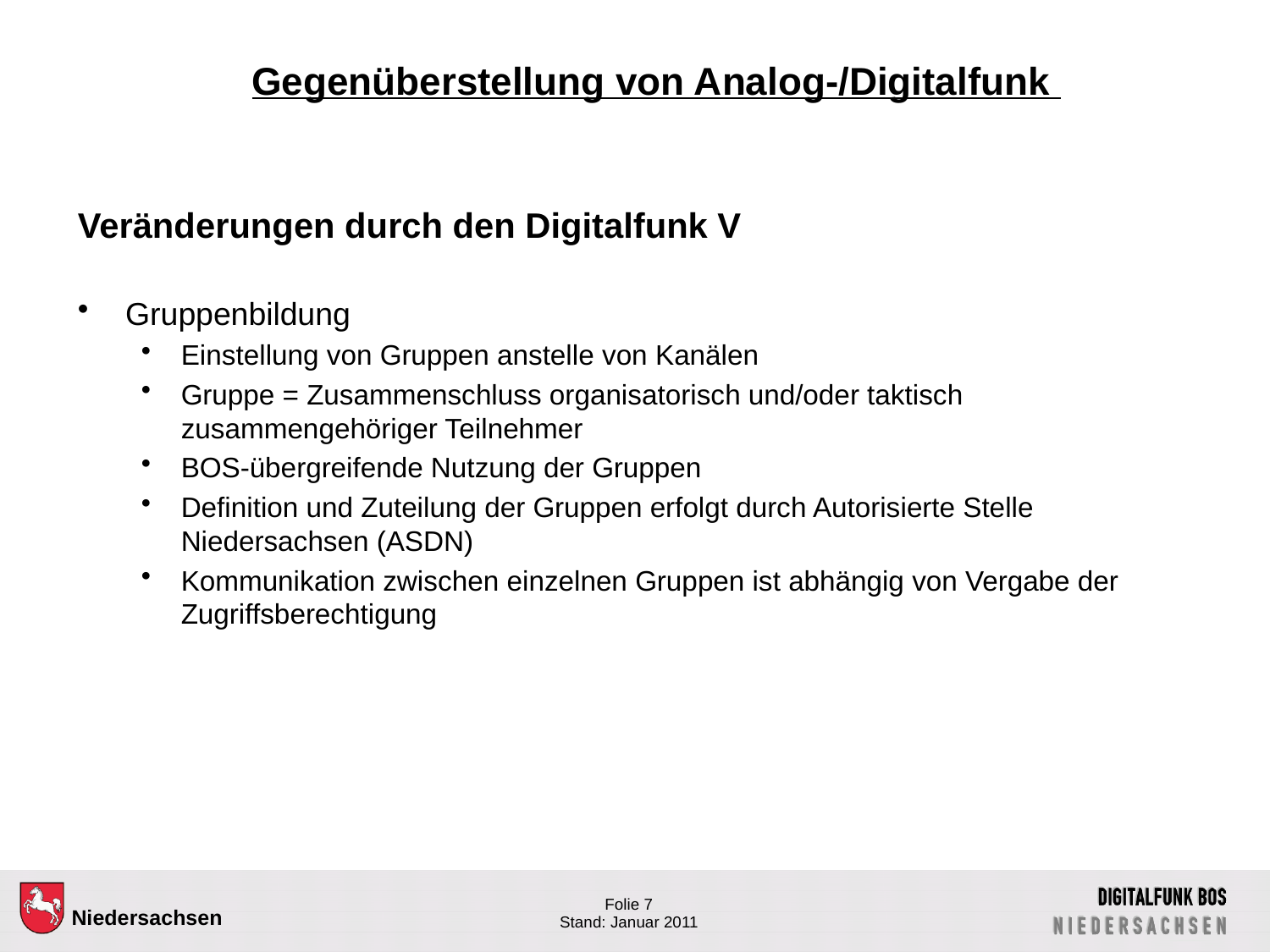

# Gegenüberstellung von Analog-/Digitalfunk
Veränderungen durch den Digitalfunk V
Gruppenbildung
Einstellung von Gruppen anstelle von Kanälen
Gruppe = Zusammenschluss organisatorisch und/oder taktisch zusammengehöriger Teilnehmer
BOS-übergreifende Nutzung der Gruppen
Definition und Zuteilung der Gruppen erfolgt durch Autorisierte Stelle Niedersachsen (ASDN)
Kommunikation zwischen einzelnen Gruppen ist abhängig von Vergabe der Zugriffsberechtigung

Folie 7
Stand: Januar 2011